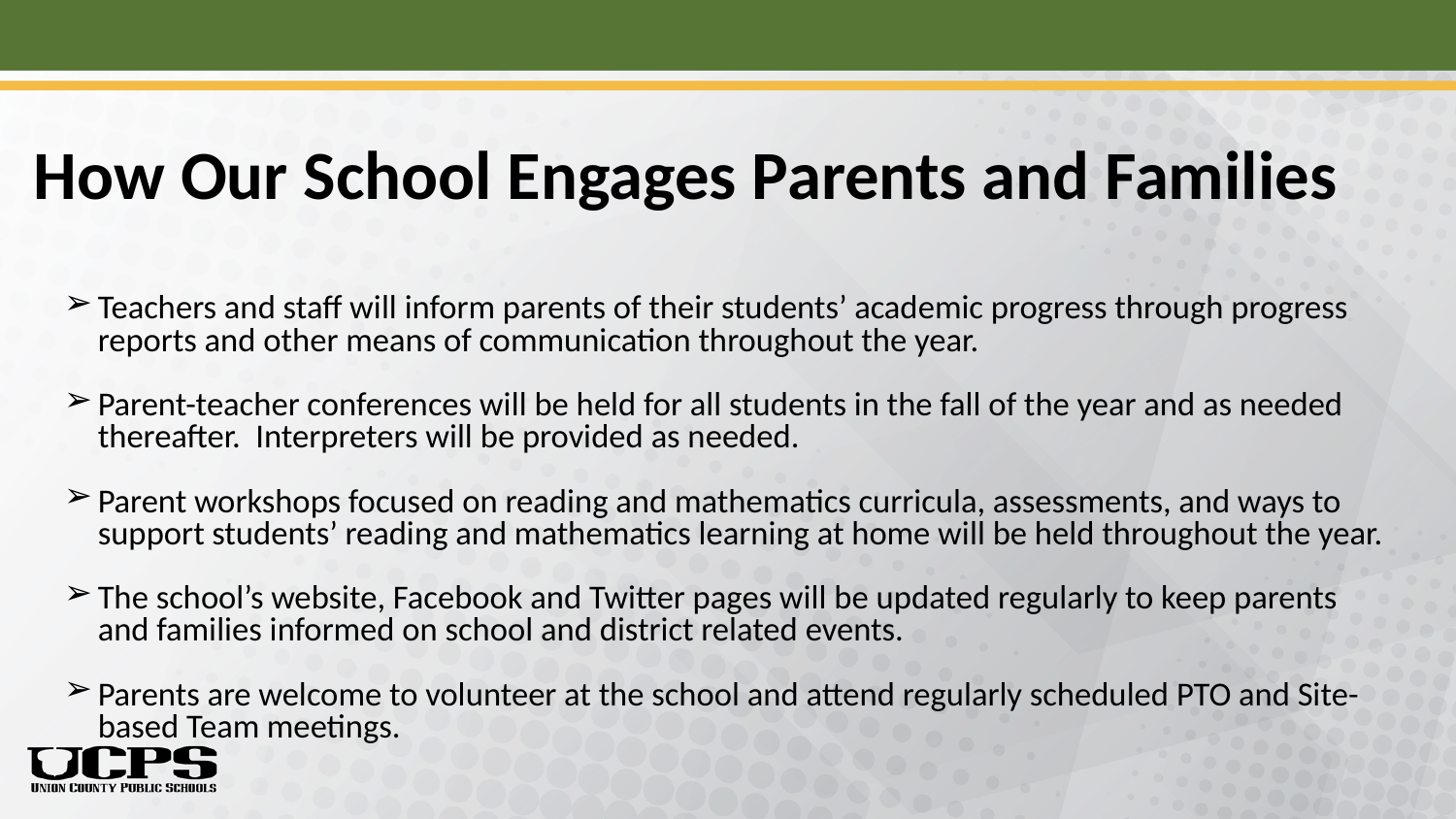

# How Our School Engages Parents and Families

Teachers and staff will inform parents of their students’ academic progress through progress reports and other means of communication throughout the year.

Parent-teacher conferences will be held for all students in the fall of the year and as needed thereafter.  Interpreters will be provided as needed.

Parent workshops focused on reading and mathematics curricula, assessments, and ways to support students’ reading and mathematics learning at home will be held throughout the year.

The school’s website, Facebook and Twitter pages will be updated regularly to keep parents and families informed on school and district related events.

Parents are welcome to volunteer at the school and attend regularly scheduled PTO and Site-based Team meetings.